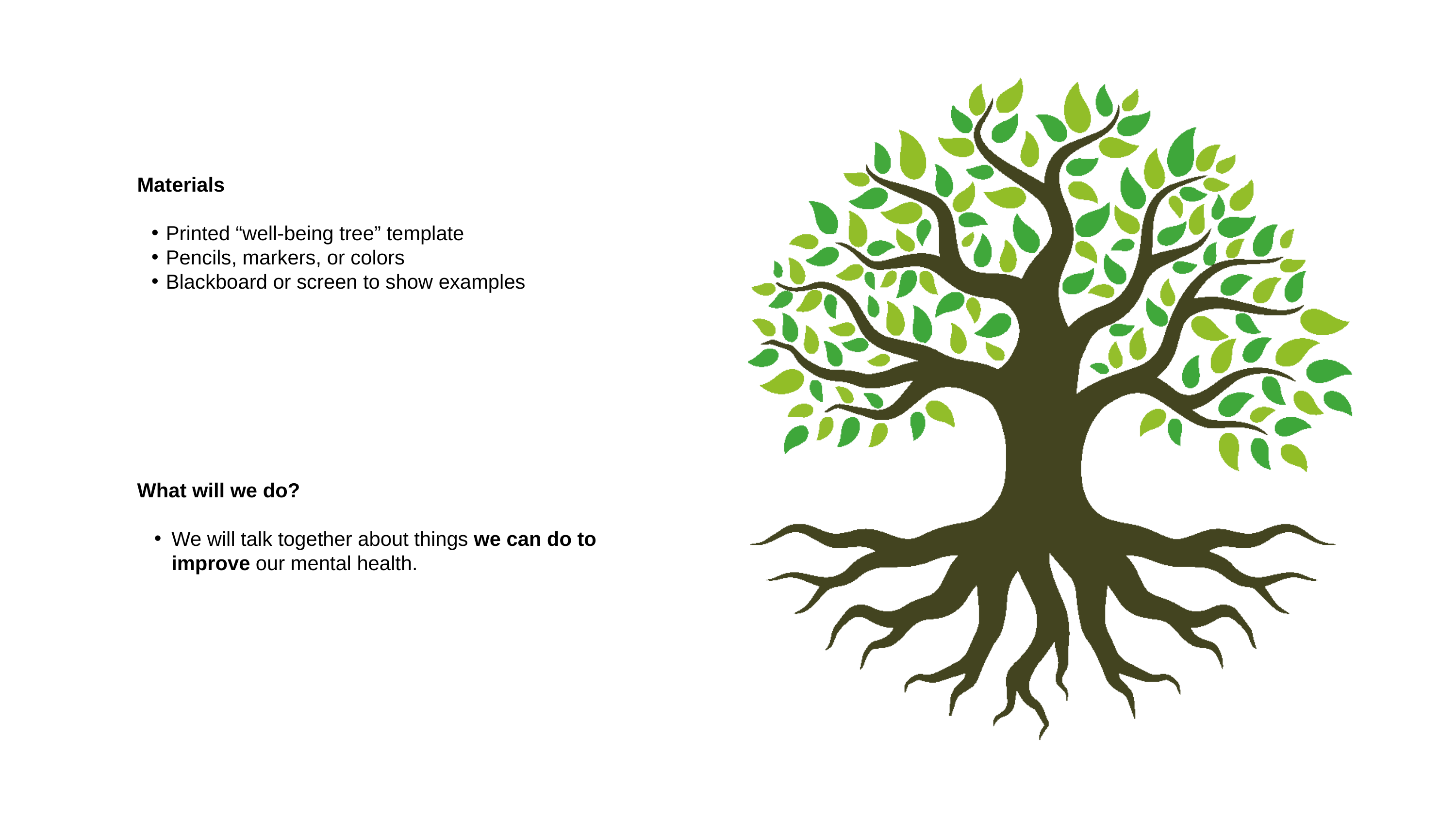

Materials

Printed “well-being tree” template
Pencils, markers, or colors
Blackboard or screen to show examples
What will we do?

We will talk together about things we can do to improve our mental health.